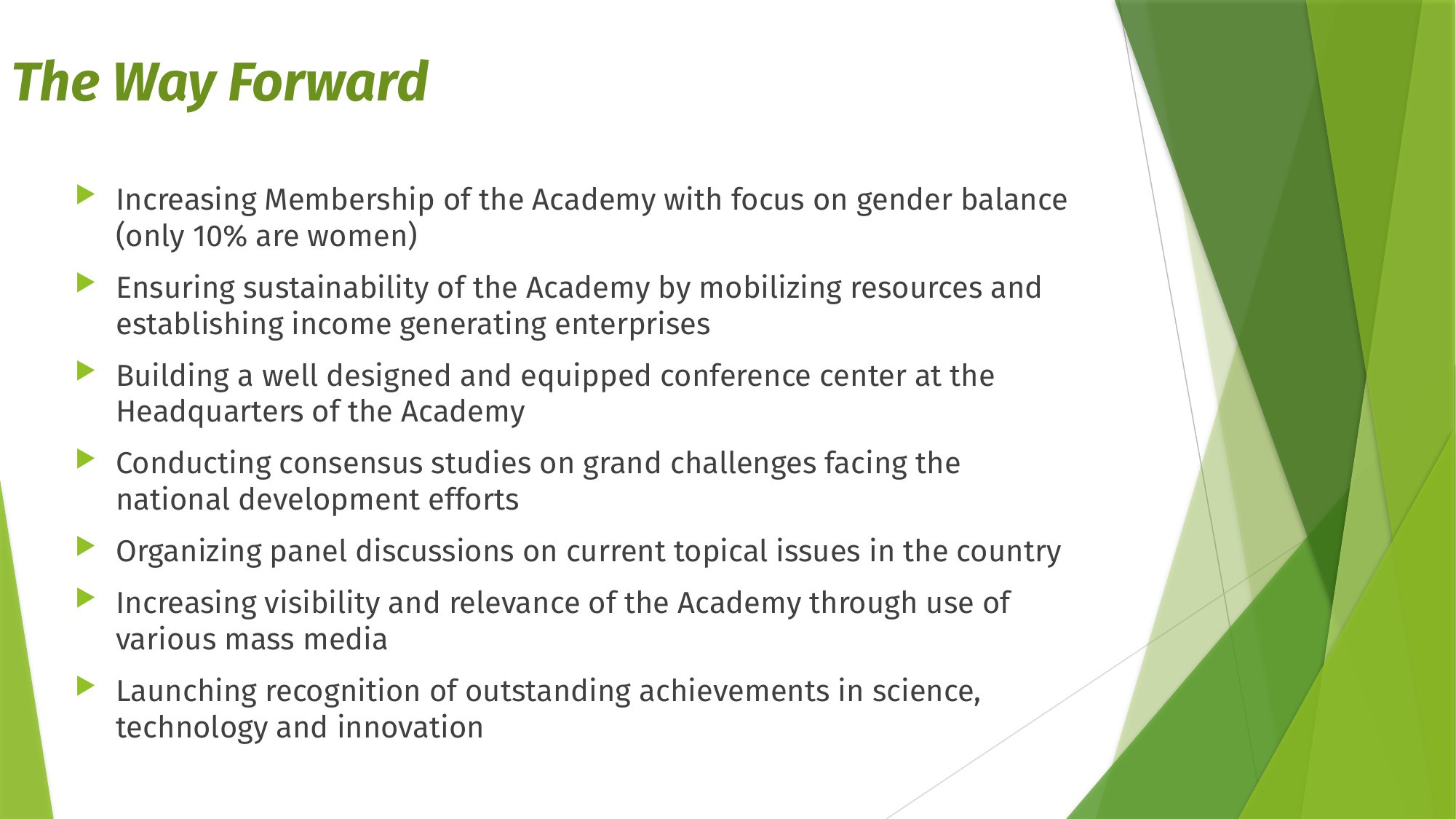

# The Way Forward
Increasing Membership of the Academy with focus on gender balance (only 10% are women)
Ensuring sustainability of the Academy by mobilizing resources and establishing income generating enterprises
Building a well designed and equipped conference center at the Headquarters of the Academy
Conducting consensus studies on grand challenges facing the national development efforts
Organizing panel discussions on current topical issues in the country
Increasing visibility and relevance of the Academy through use of various mass media
Launching recognition of outstanding achievements in science, technology and innovation